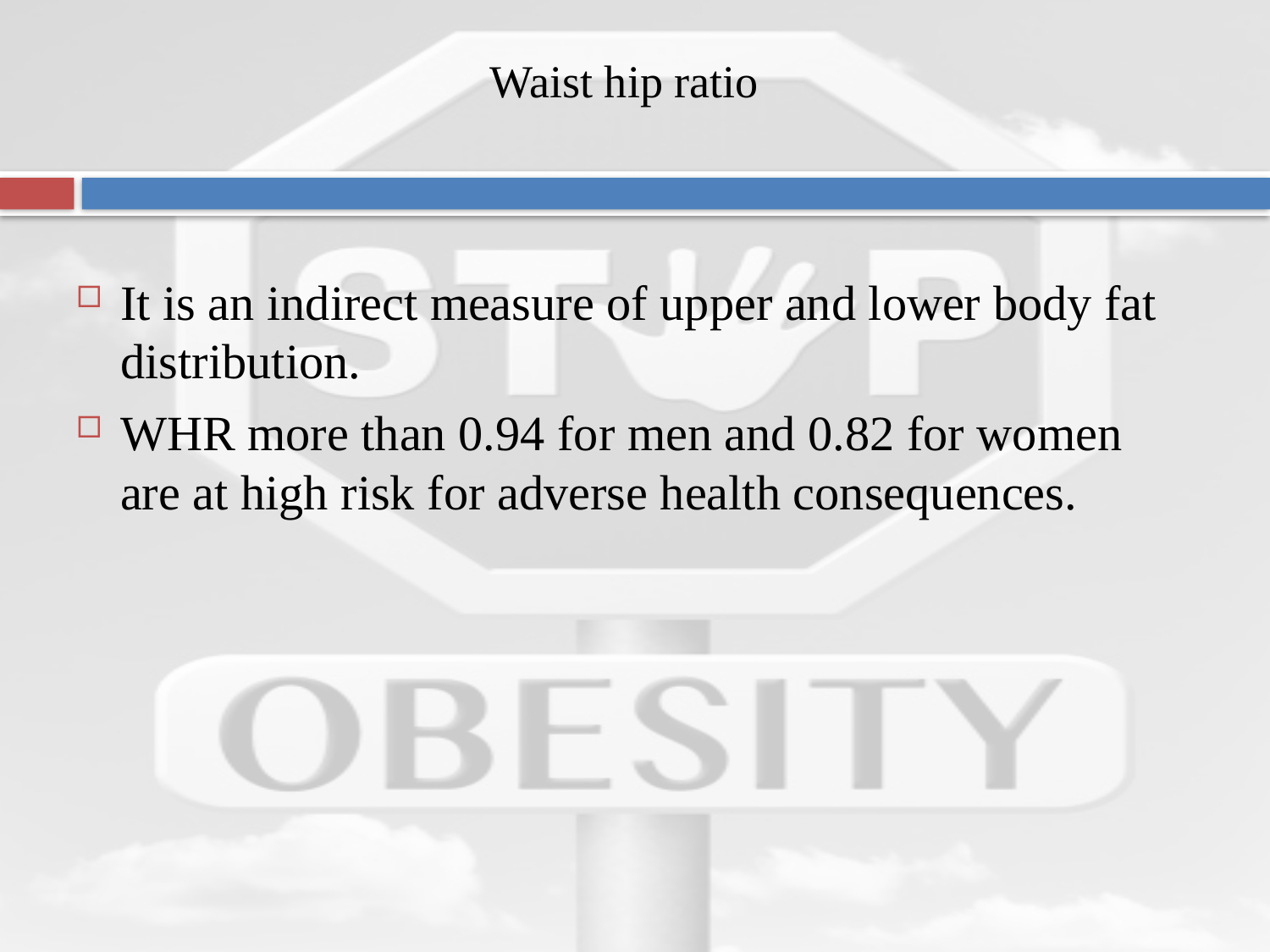

# Waist hip ratio
It is an indirect measure of upper and lower body fat distribution.
WHR more than 0.94 for men and 0.82 for women are at high risk for adverse health consequences.